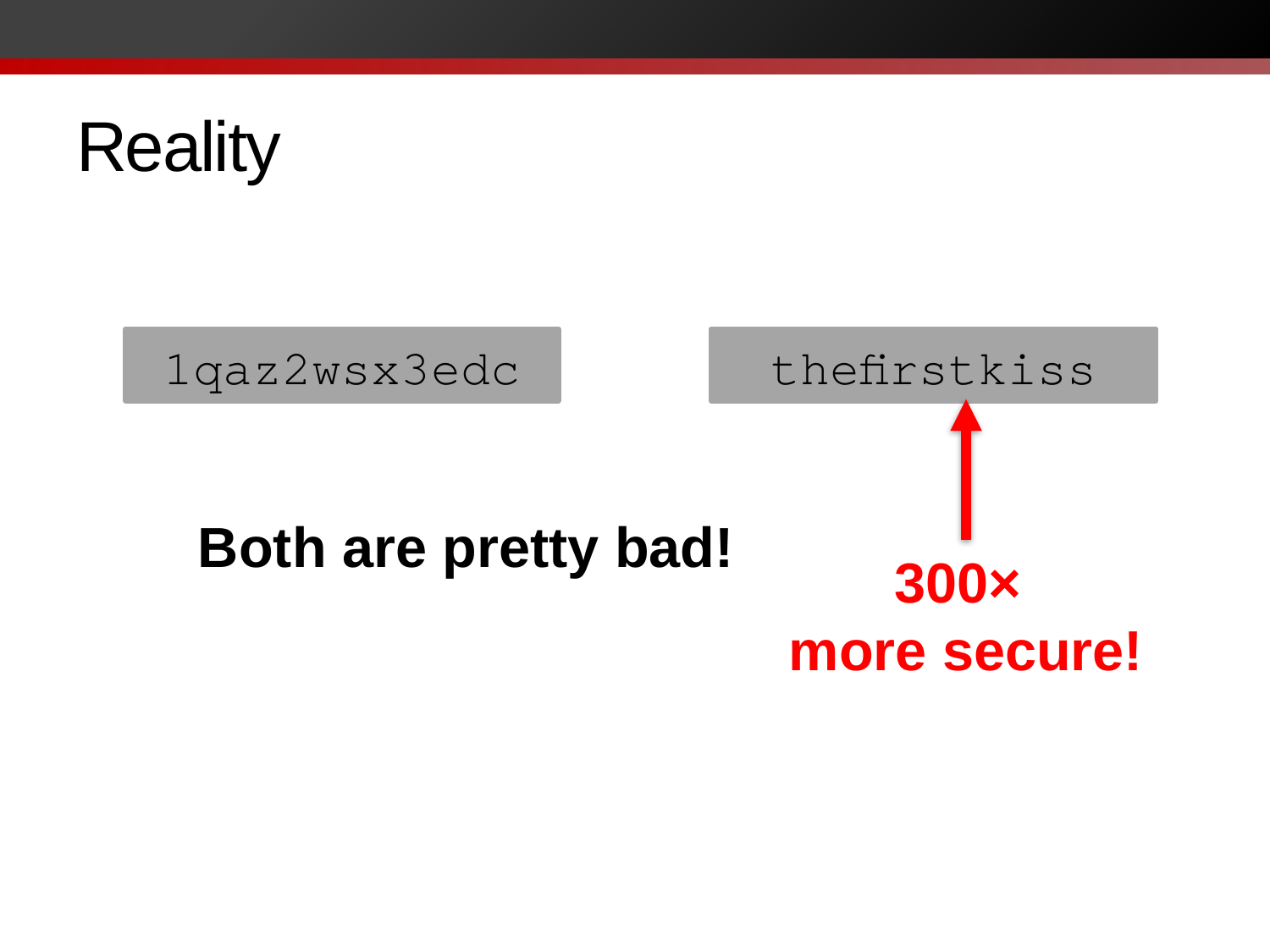

# Reality

1qaz2wsx3edc
thefirstkiss
Both are pretty bad!
300×
more secure!